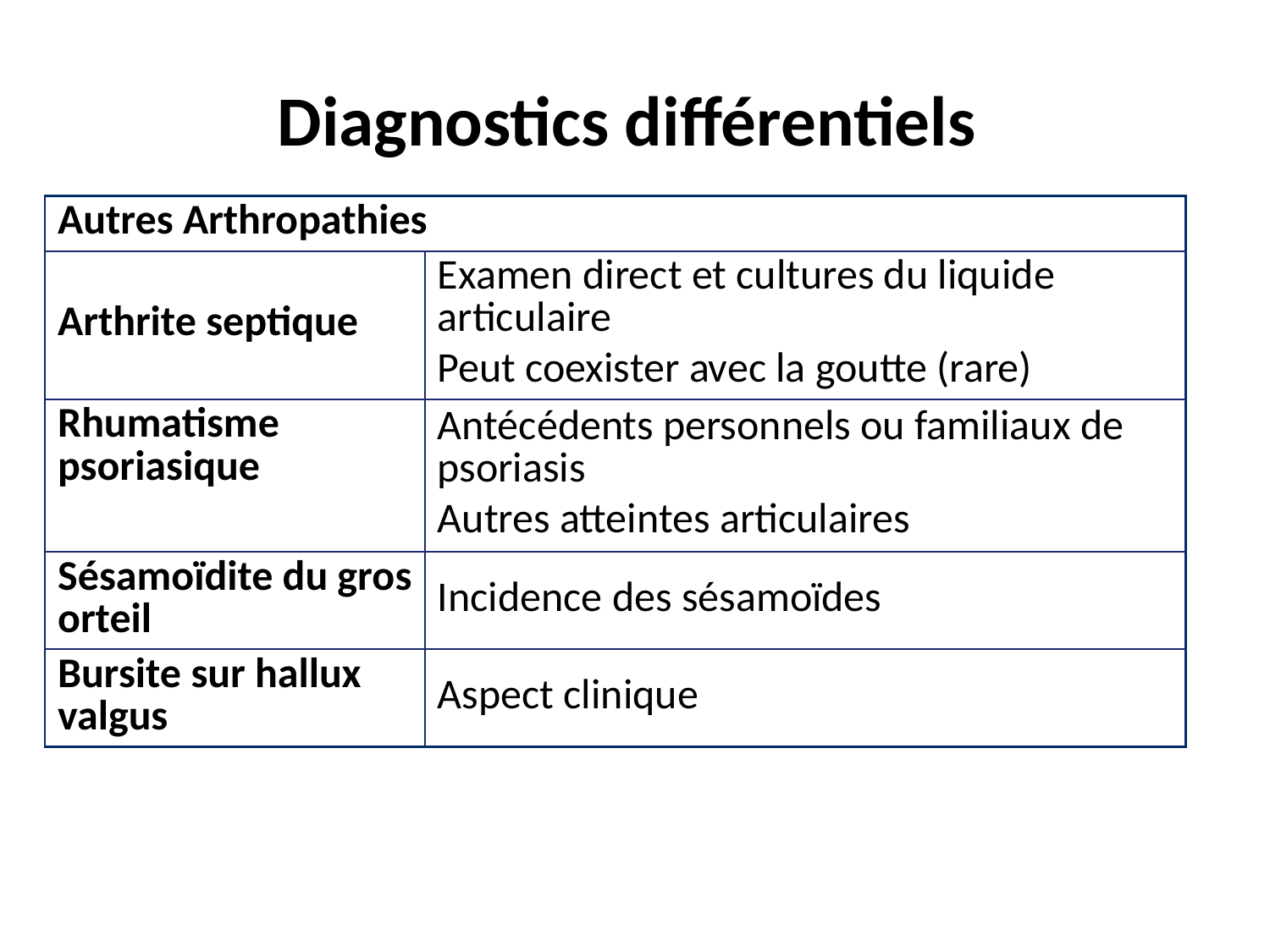

# Diagnostics différentiels
| Autres Arthropathies |  |
| --- | --- |
| Arthrite septique | Examen direct et cultures du liquide articulaire Peut coexister avec la goutte (rare) |
| Rhumatisme psoriasique | Antécédents personnels ou familiaux de psoriasis Autres atteintes articulaires |
| Sésamoïdite du gros orteil | Incidence des sésamoïdes |
| Bursite sur hallux valgus | Aspect clinique |